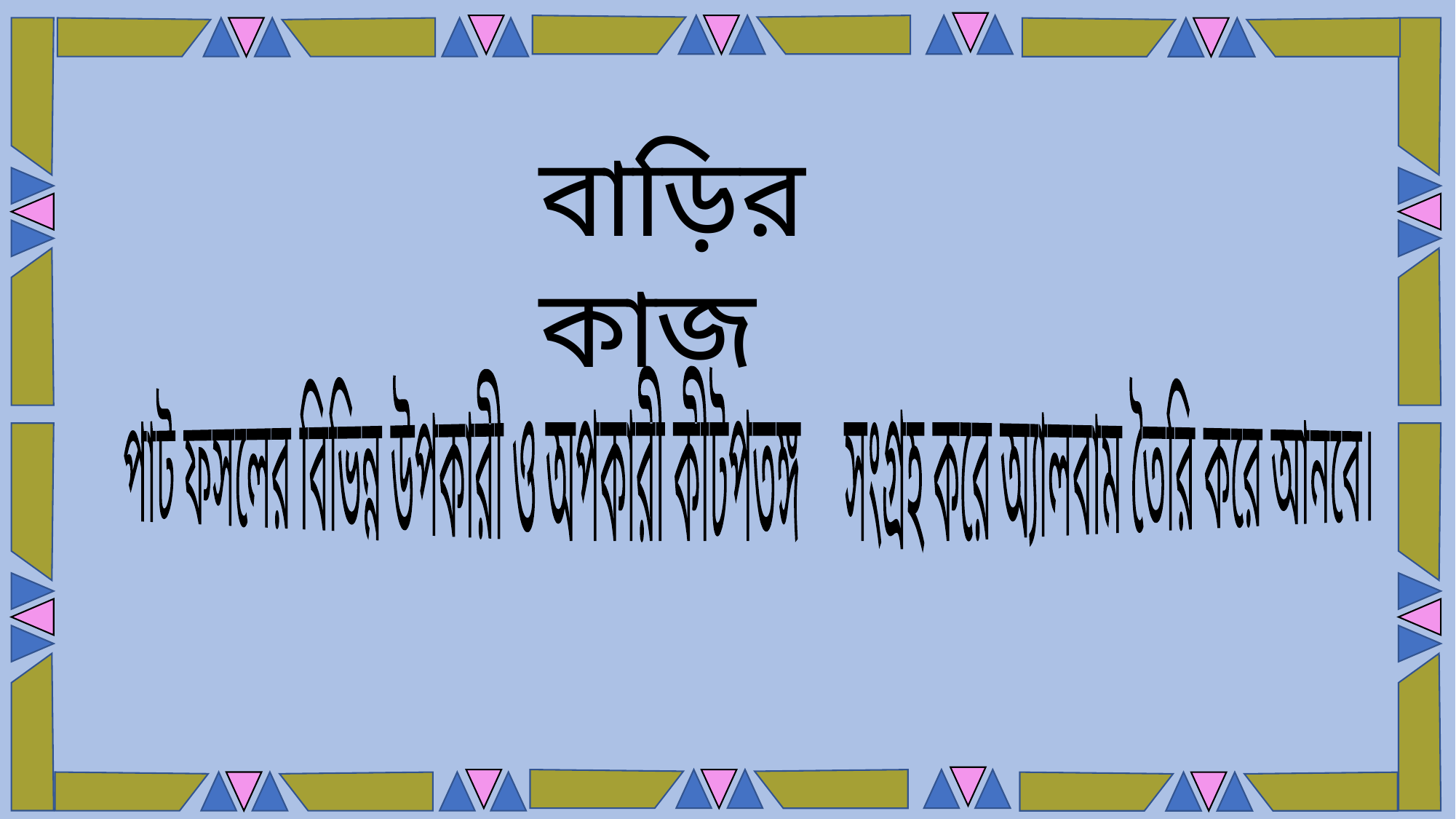

বাড়ির কাজ
পাট ফসলের বিভিন্ন উপকারী ও অপকারী কীটপতঙ্গ     সংগ্রহ করে অ্যালবাম তৈরি করে আনবে।